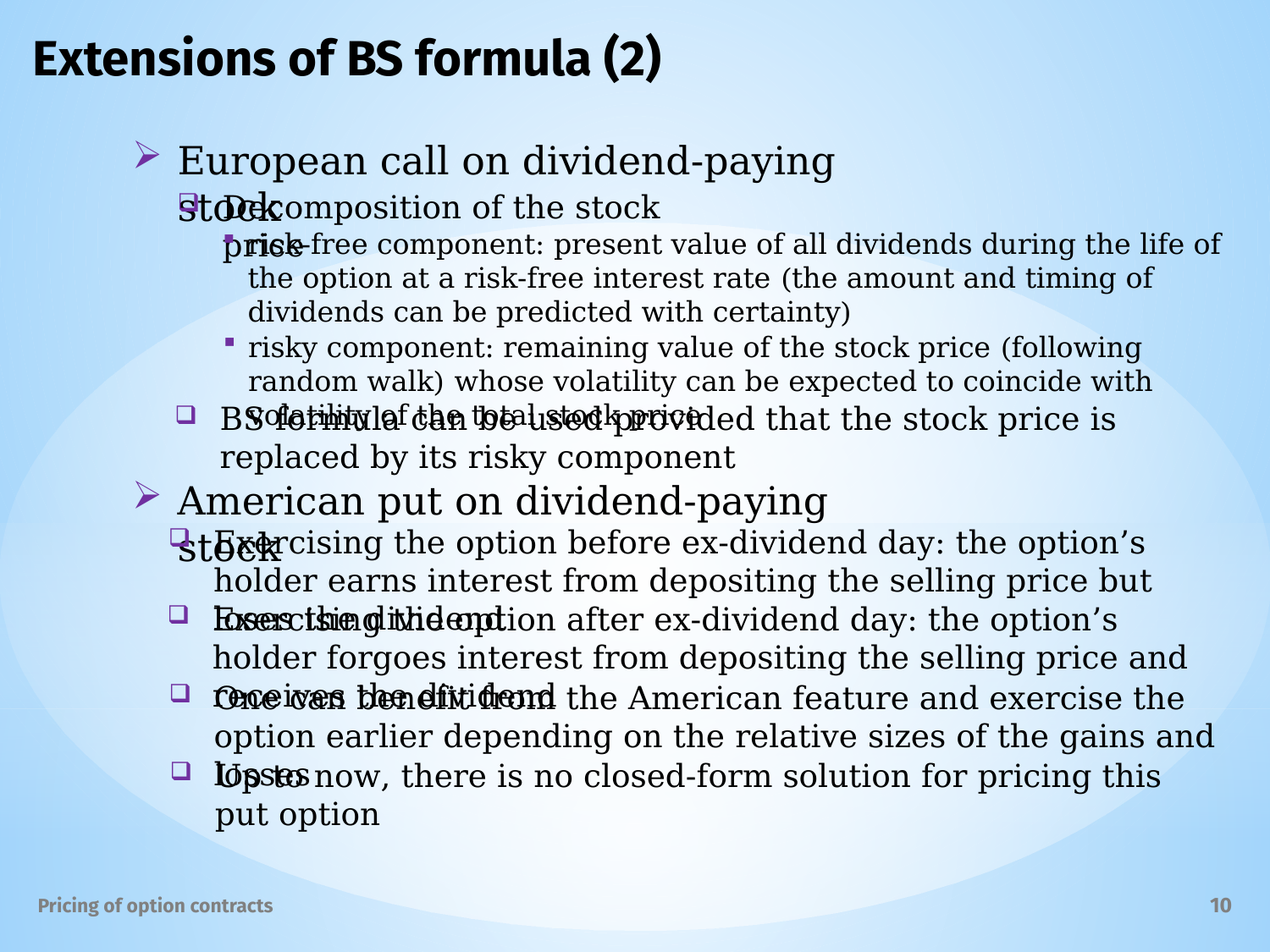

# Extensions of BS formula (2)
European call on dividend-paying stock
Decomposition of the stock price
risk-free component: present value of all dividends during the life of the option at a risk-free interest rate (the amount and timing of dividends can be predicted with certainty)
risky component: remaining value of the stock price (following random walk) whose volatility can be expected to coincide with volatility of the total stock price
BS formula can be used provided that the stock price is replaced by its risky component
American put on dividend-paying stock
Exercising the option before ex-dividend day: the option’s holder earns interest from depositing the selling price but loses the dividend
Exercising the option after ex-dividend day: the option’s holder forgoes interest from depositing the selling price and receives the dividend
One can benefit from the American feature and exercise the option earlier depending on the relative sizes of the gains and losses
Up to now, there is no closed-form solution for pricing this put option
Pricing of option contracts
10